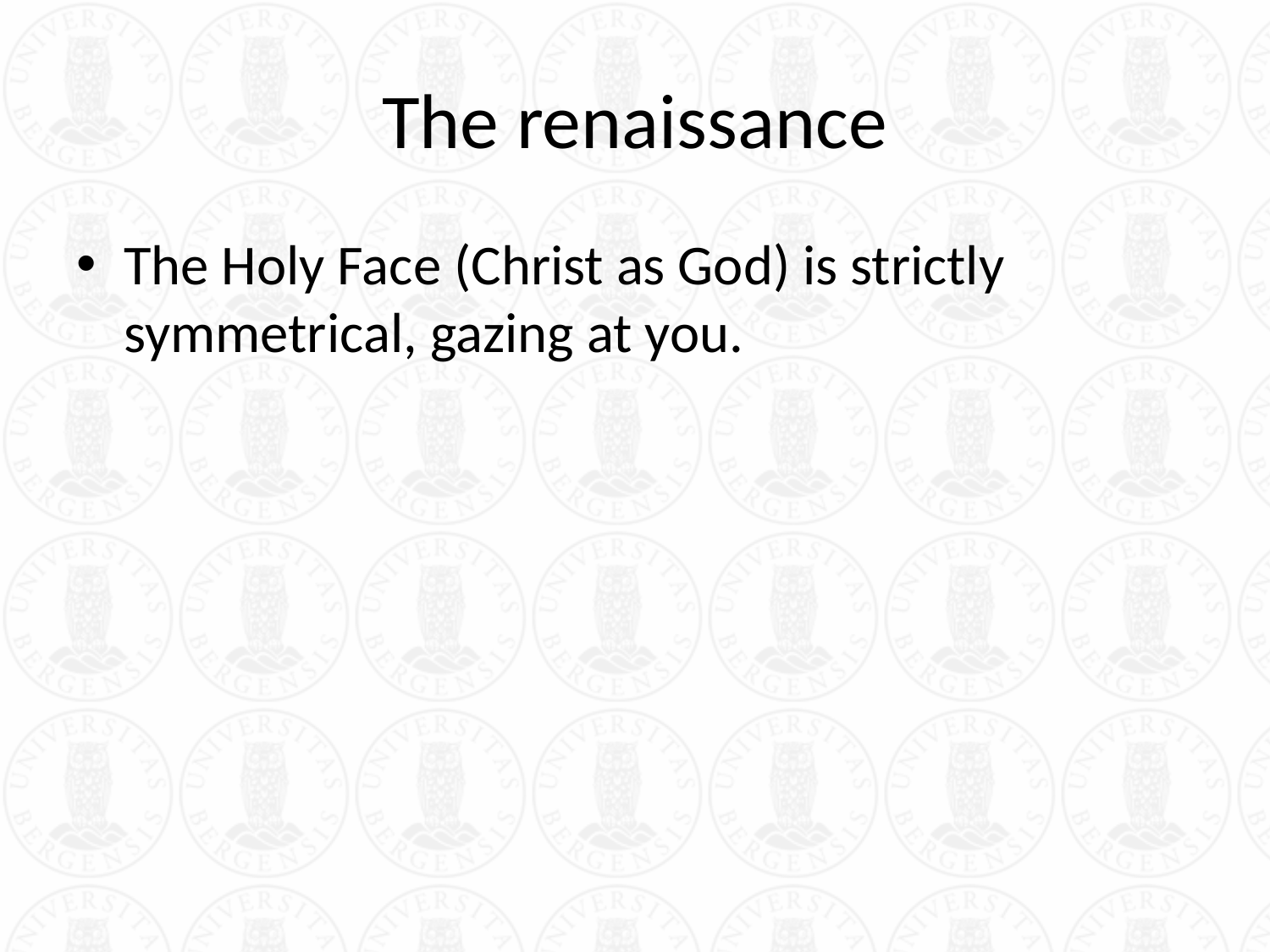

# The renaissance
The Holy Face (Christ as God) is strictly symmetrical, gazing at you.